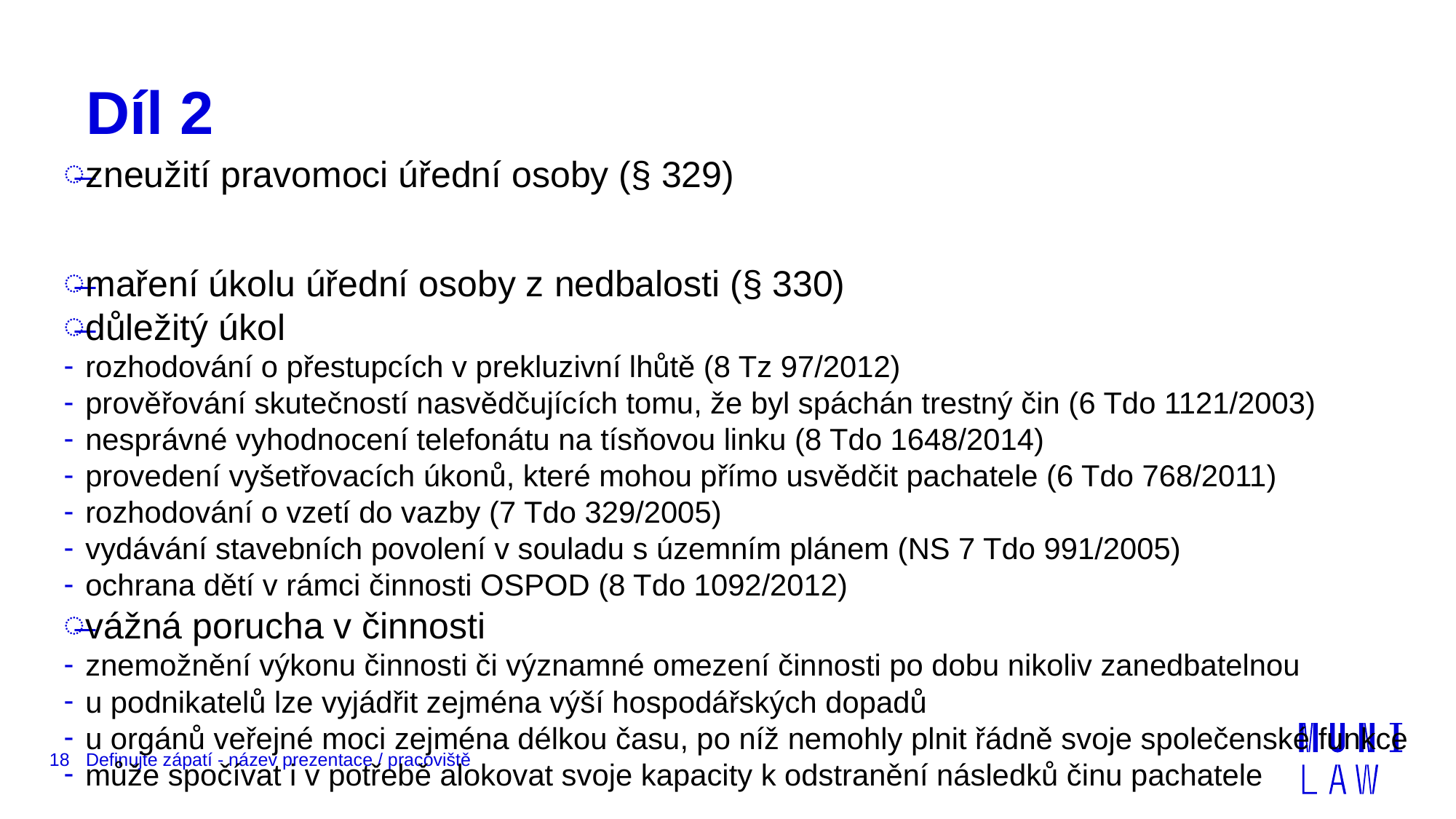

# Díl 2
zneužití pravomoci úřední osoby (§ 329)

maření úkolu úřední osoby z nedbalosti (§ 330)
důležitý úkol
rozhodování o přestupcích v prekluzivní lhůtě (8 Tz 97/2012)
prověřování skutečností nasvědčujících tomu, že byl spáchán trestný čin (6 Tdo 1121/2003)
nesprávné vyhodnocení telefonátu na tísňovou linku (8 Tdo 1648/2014)
provedení vyšetřovacích úkonů, které mohou přímo usvědčit pachatele (6 Tdo 768/2011)
rozhodování o vzetí do vazby (7 Tdo 329/2005)
vydávání stavebních povolení v souladu s územním plánem (NS 7 Tdo 991/2005)
ochrana dětí v rámci činnosti OSPOD (8 Tdo 1092/2012)
vážná porucha v činnosti
znemožnění výkonu činnosti či významné omezení činnosti po dobu nikoliv zanedbatelnou
u podnikatelů lze vyjádřit zejména výší hospodářských dopadů
u orgánů veřejné moci zejména délkou času, po níž nemohly plnit řádně svoje společenské funkce
může spočívat i v potřebě alokovat svoje kapacity k odstranění následků činu pachatele

18
Definujte zápatí - název prezentace / pracoviště